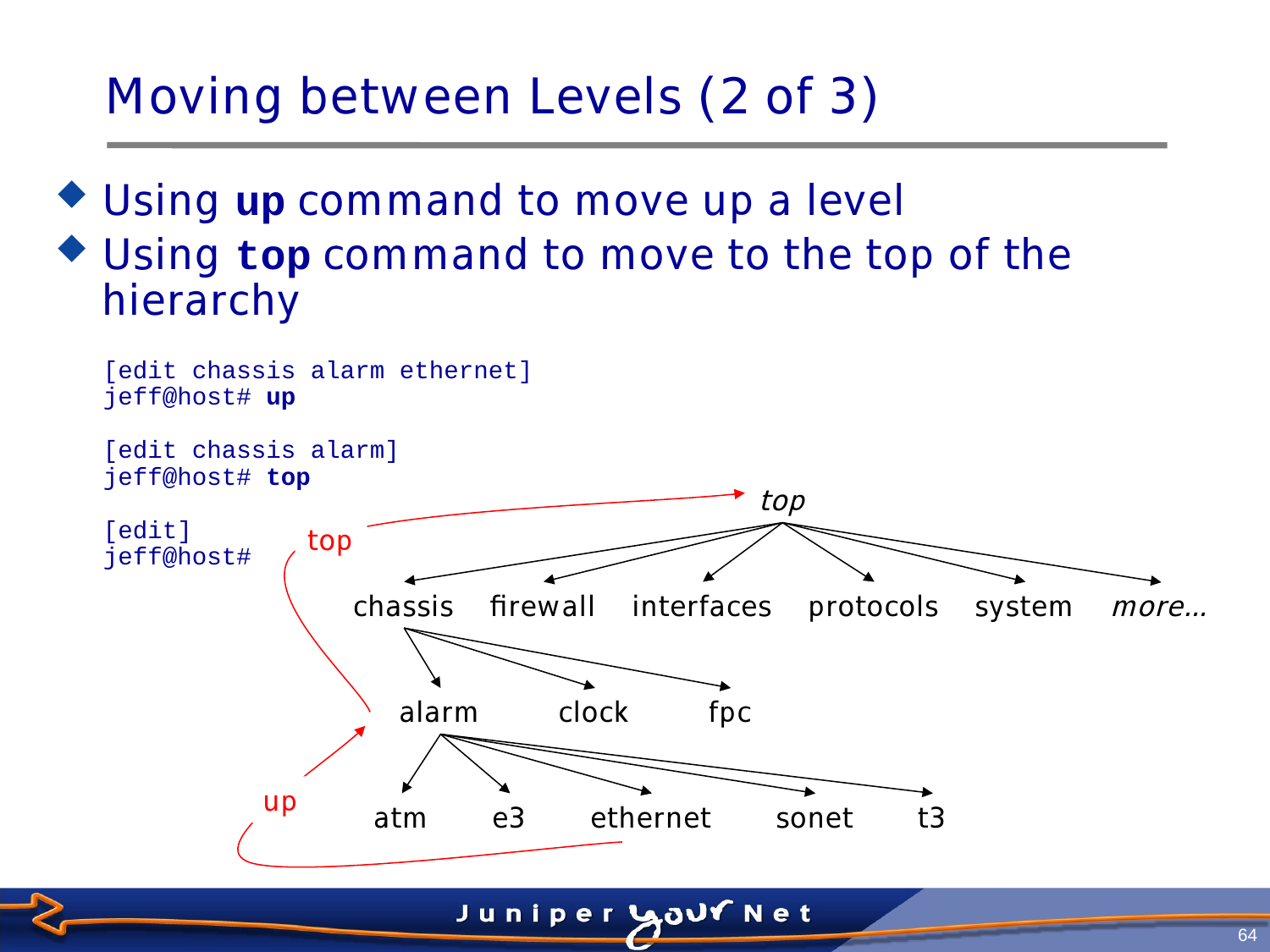

# Moving between Levels (2 of 3)
Using up command to move up a level
Using top command to move to the top of the hierarchy
[edit chassis alarm ethernet]
jeff@host# up
[edit chassis alarm]
jeff@host# top
[edit]
jeff@host#

top
chassis
firewall
interfaces
protocols
system
more…
alarm
clock
fpc
atm
e3
ethernet
sonet
t3

top

up